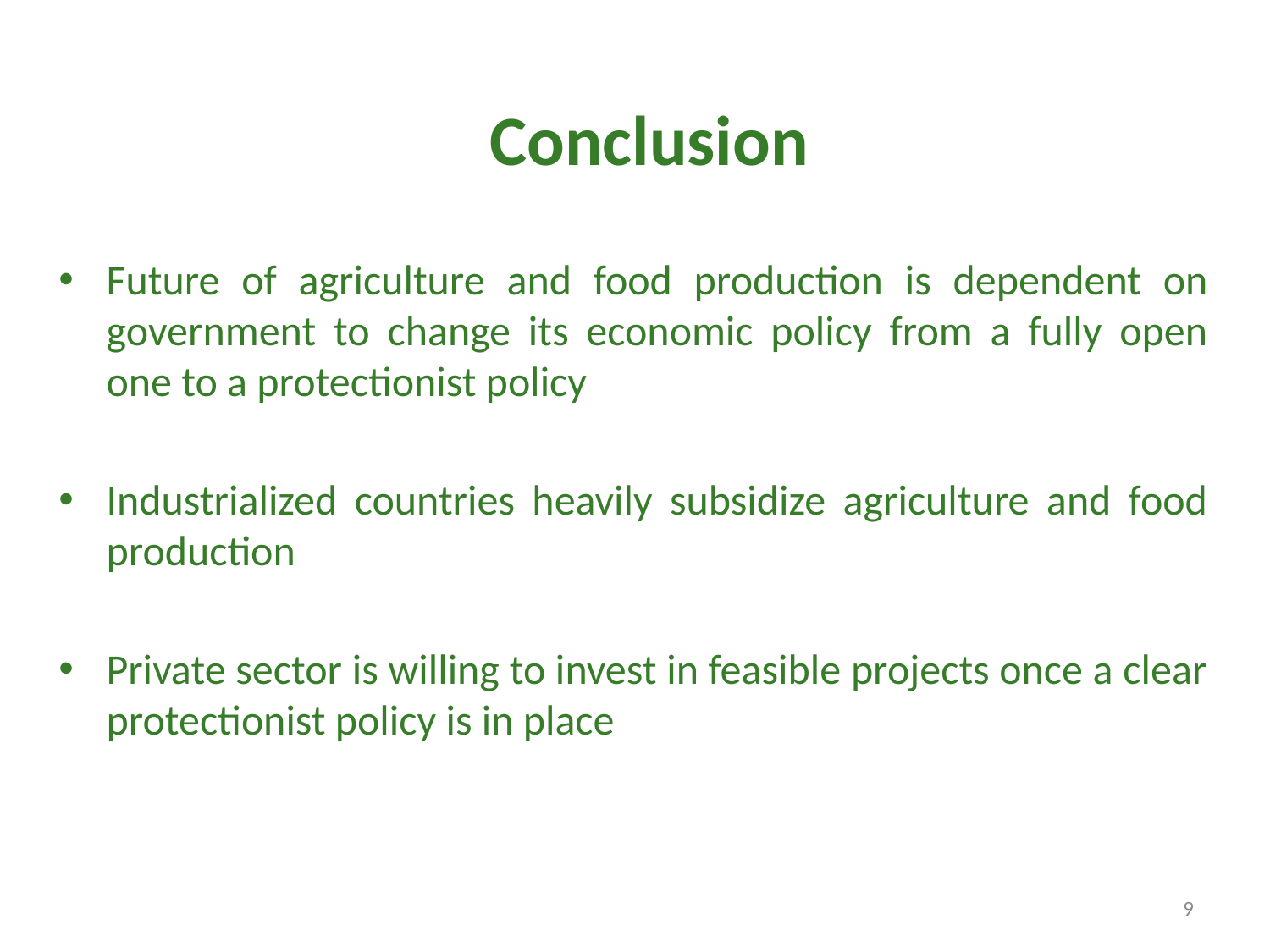

# Conclusion
Future of agriculture and food production is dependent on government to change its economic policy from a fully open one to a protectionist policy

Industrialized countries heavily subsidize agriculture and food production

Private sector is willing to invest in feasible projects once a clear protectionist policy is in place

9